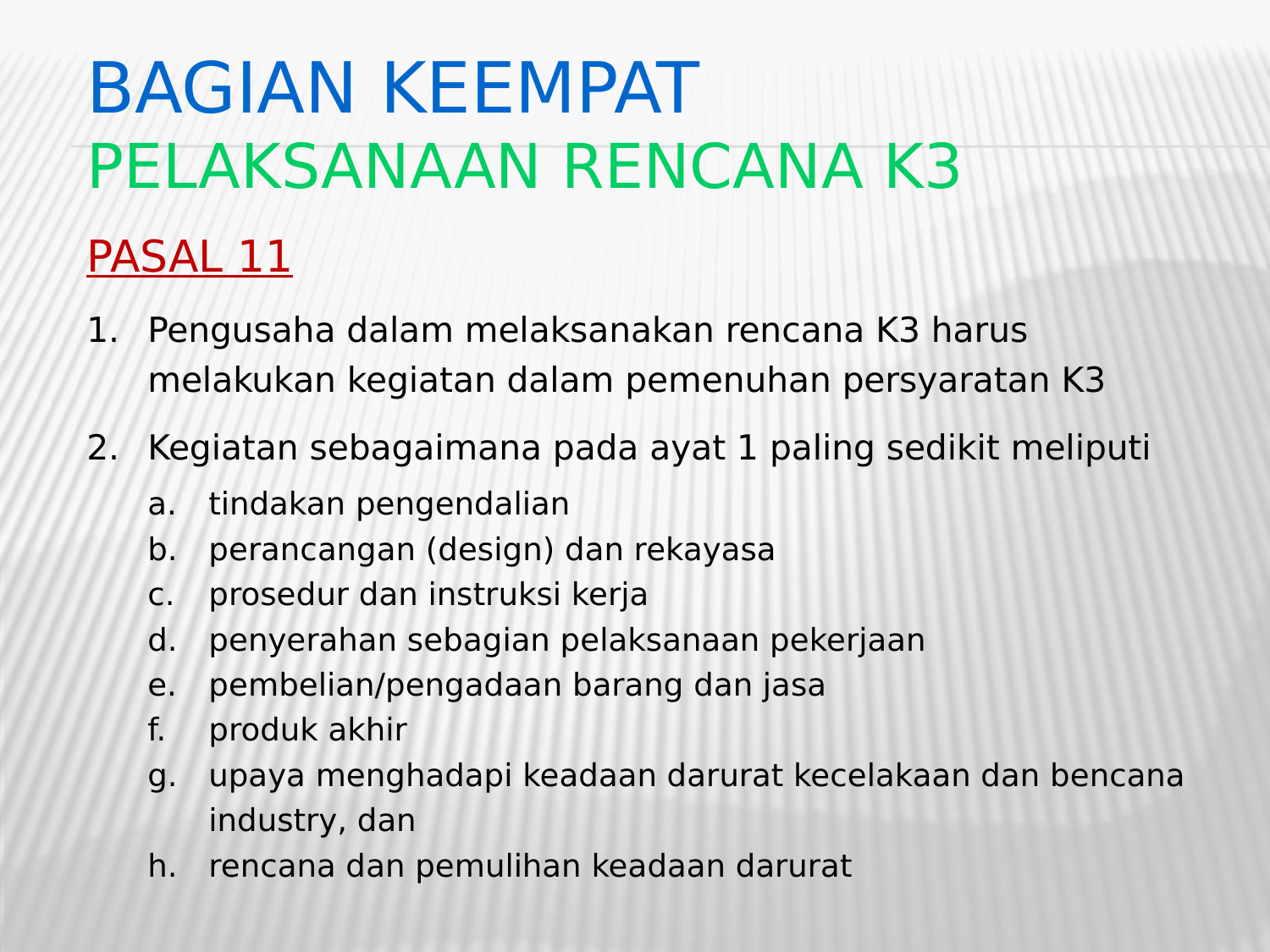

BAGIAN KEEMPAT
PELAKSANAAN RENCANA K3
PASAL 11
Pengusaha dalam melaksanakan rencana K3 harus melakukan kegiatan dalam pemenuhan persyaratan K3
Kegiatan sebagaimana pada ayat 1 paling sedikit meliputi
tindakan pengendalian
perancangan (design) dan rekayasa
prosedur dan instruksi kerja
penyerahan sebagian pelaksanaan pekerjaan
pembelian/pengadaan barang dan jasa
produk akhir
upaya menghadapi keadaan darurat kecelakaan dan bencana industry, dan
rencana dan pemulihan keadaan darurat